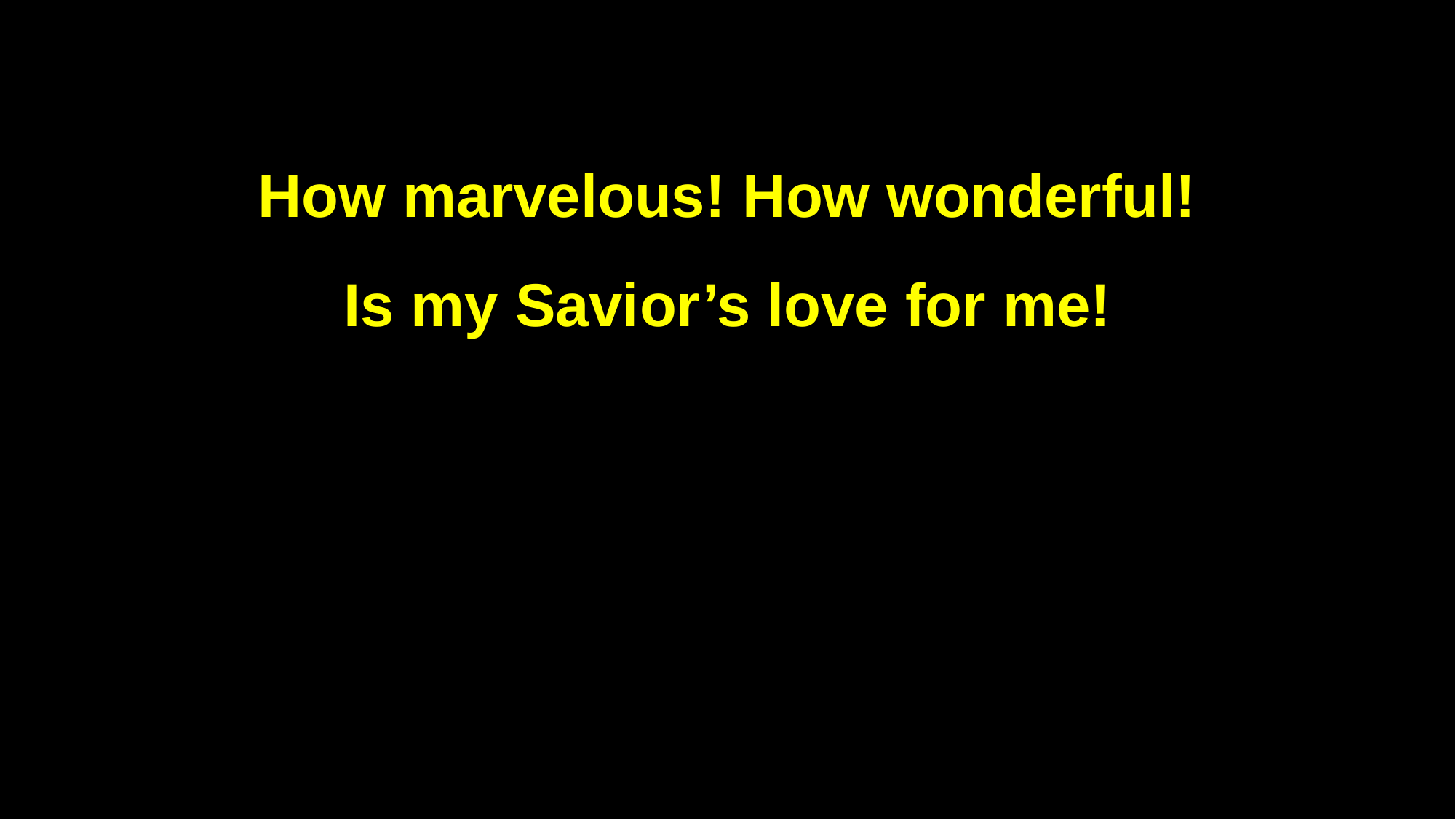

How marvelous! How wonderful!
Is my Savior’s love for me!